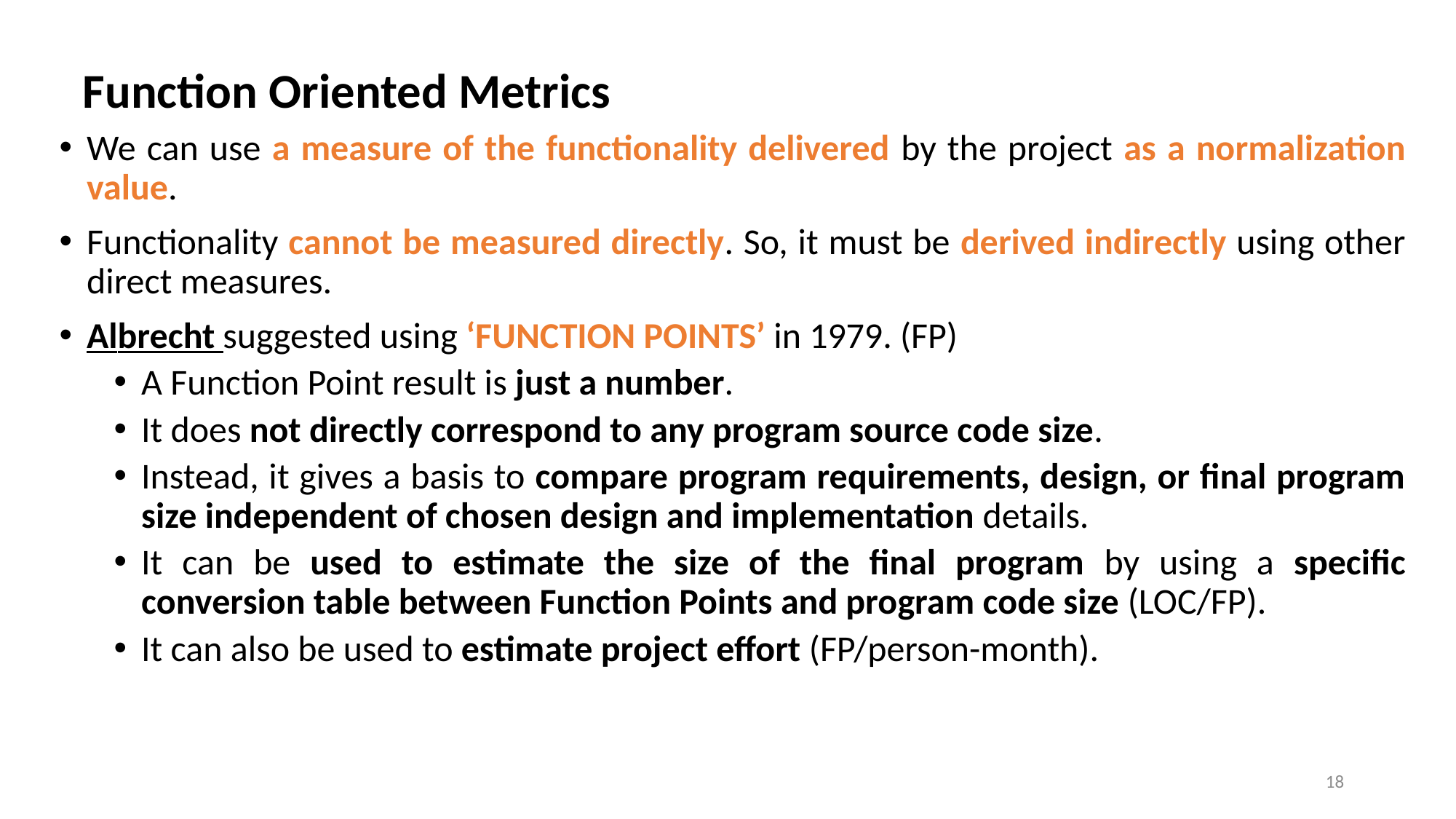

Function Oriented Metrics
We can use a measure of the functionality delivered by the project as a normalization value.
Functionality cannot be measured directly. So, it must be derived indirectly using other direct measures.
Albrecht suggested using ‘FUNCTION POINTS’ in 1979. (FP)
A Function Point result is just a number.
It does not directly correspond to any program source code size.
Instead, it gives a basis to compare program requirements, design, or final program size independent of chosen design and implementation details.
It can be used to estimate the size of the final program by using a specific conversion table between Function Points and program code size (LOC/FP).
It can also be used to estimate project effort (FP/person-month).
18